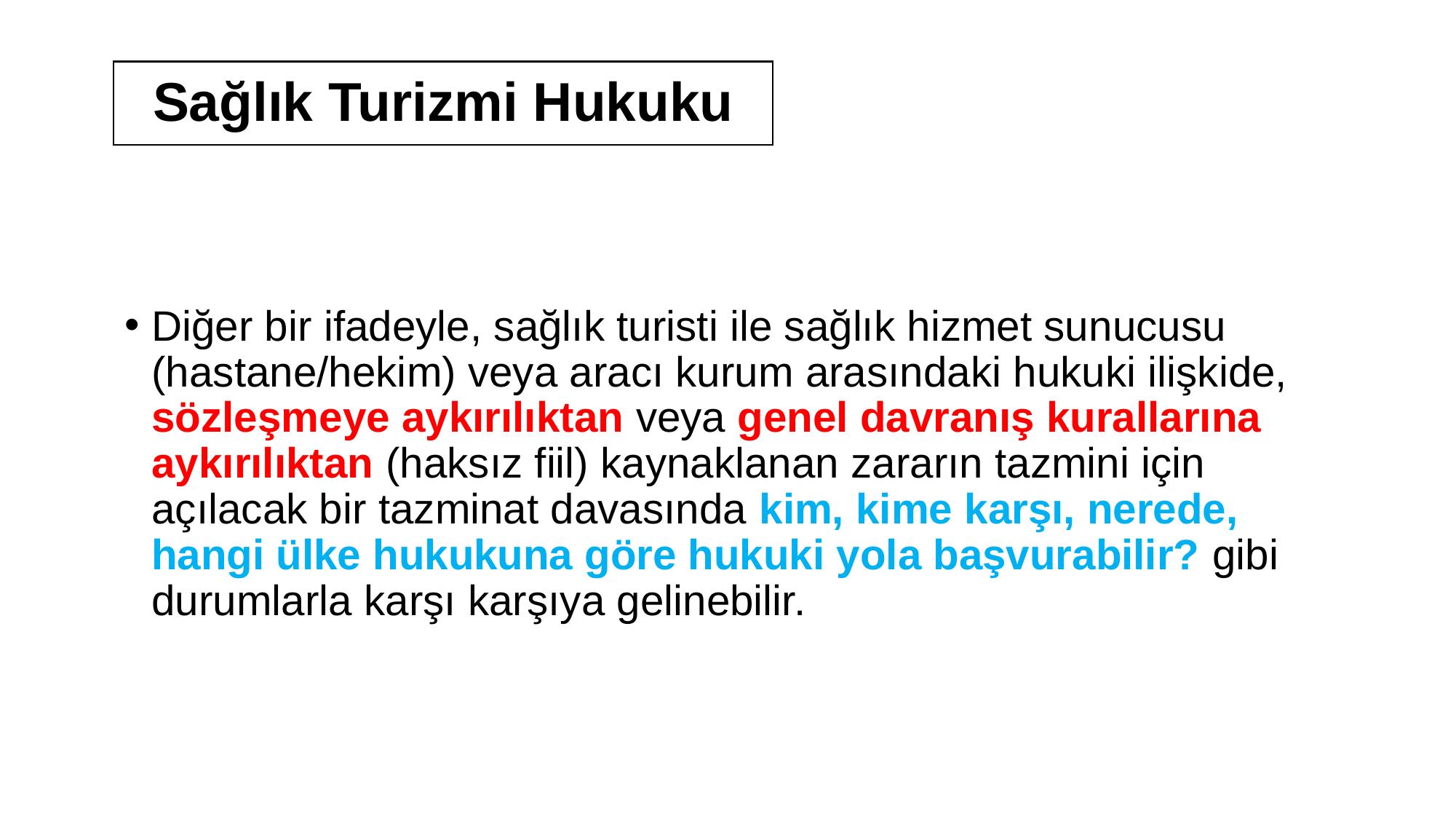

# Sağlık Turizmi Hukuku

Diğer bir ifadeyle, sağlık turisti ile sağlık hizmet sunucusu (hastane/hekim) veya aracı kurum arasındaki hukuki ilişkide, sözleşmeye aykırılıktan veya genel davranış kurallarına aykırılıktan (haksız fiil) kaynaklanan zararın tazmini için açılacak bir tazminat davasında kim, kime karşı, nerede, hangi ülke hukukuna göre hukuki yola başvurabilir? gibi durumlarla karşı karşıya gelinebilir.